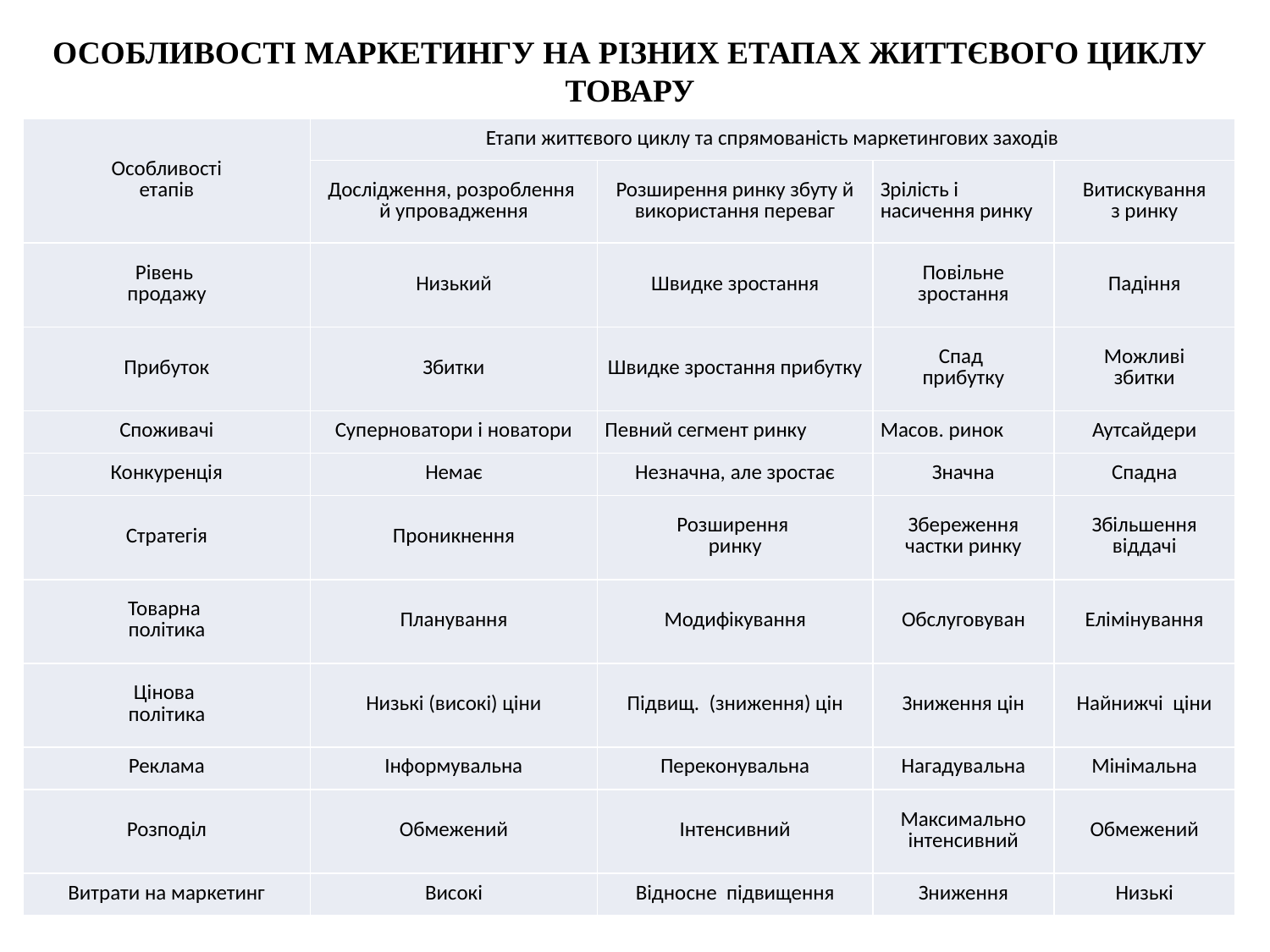

ОСОБЛИВОСТІ МАРКЕТИНГУ НА РІЗНИХ ЕТАПАХ ЖИТТЄВОГО ЦИКЛУ ТОВАРУ
| Особливості етапів | Етапи життєвого циклу та спрямованість маркетингових заходів |  |  |  |
| --- | --- | --- | --- | --- |
|  | Дослідження, розроблення й упровадження | Розширення ринку збуту й використання переваг | Зрілість і насичення ринку | Витискування з ринку |
| Рівень продажу | Низький | Швидке зростання | Повільне зростання | Падіння |
| Прибуток | Збитки | Швидке зростання прибутку | Спад прибутку | Можливі збитки |
| Споживачі | Суперноватори і новатори | Певний сегмент ринку | Масов. ринок | Аутсайдери |
| Конкуренція | Немає | Незначна, але зростає | Значна | Спадна |
| Стратегія | Проникнення | Розширення ринку | Збереження частки ринку | Збільшення віддачі |
| Товарна політика | Планування | Модифікування | Обслуговуван | Елімінування |
| Цінова політика | Низькі (високі) ціни | Підвищ. (зниження) цін | Зниження цін | Найнижчі ціни |
| Реклама | Інформувальна | Переконувальна | Нагадувальна | Мінімальна |
| Розподіл | Обмежений | Інтенсивний | Максимально інтенсивний | Обмежений |
| Витрати на маркетинг | Високі | Відносне підвищення | Зниження | Низькі |